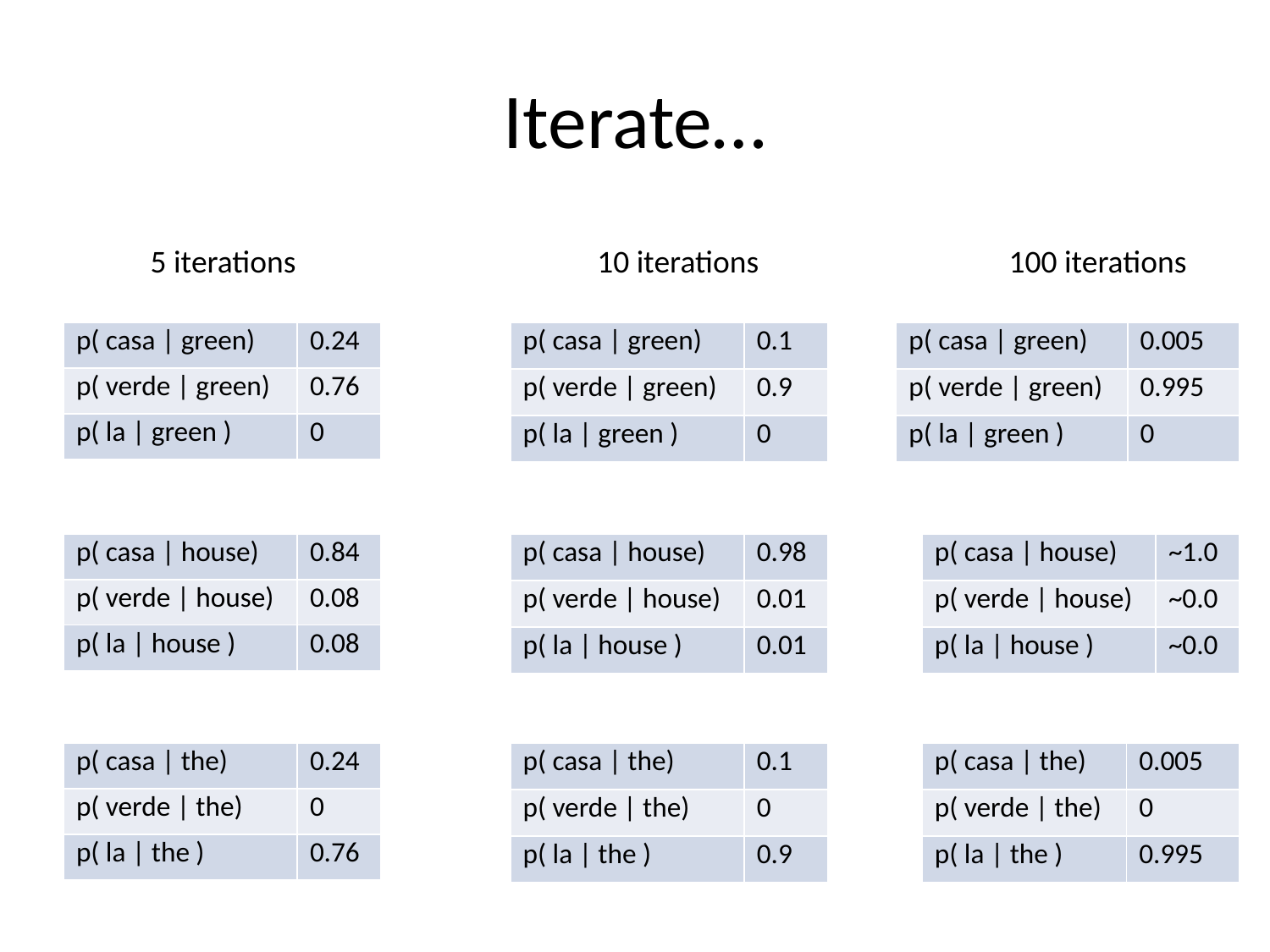

# Iterate…
5 iterations
10 iterations
100 iterations
| p( casa | green) | 0.24 |
| --- | --- |
| p( verde | green) | 0.76 |
| p( la | green ) | 0 |
| p( casa | green) | 0.1 |
| --- | --- |
| p( verde | green) | 0.9 |
| p( la | green ) | 0 |
| p( casa | green) | 0.005 |
| --- | --- |
| p( verde | green) | 0.995 |
| p( la | green ) | 0 |
| p( casa | house) | 0.84 |
| --- | --- |
| p( verde | house) | 0.08 |
| p( la | house ) | 0.08 |
| p( casa | house) | 0.98 |
| --- | --- |
| p( verde | house) | 0.01 |
| p( la | house ) | 0.01 |
| p( casa | house) | ~1.0 |
| --- | --- |
| p( verde | house) | ~0.0 |
| p( la | house ) | ~0.0 |
| p( casa | the) | 0.24 |
| --- | --- |
| p( verde | the) | 0 |
| p( la | the ) | 0.76 |
| p( casa | the) | 0.1 |
| --- | --- |
| p( verde | the) | 0 |
| p( la | the ) | 0.9 |
| p( casa | the) | 0.005 |
| --- | --- |
| p( verde | the) | 0 |
| p( la | the ) | 0.995 |